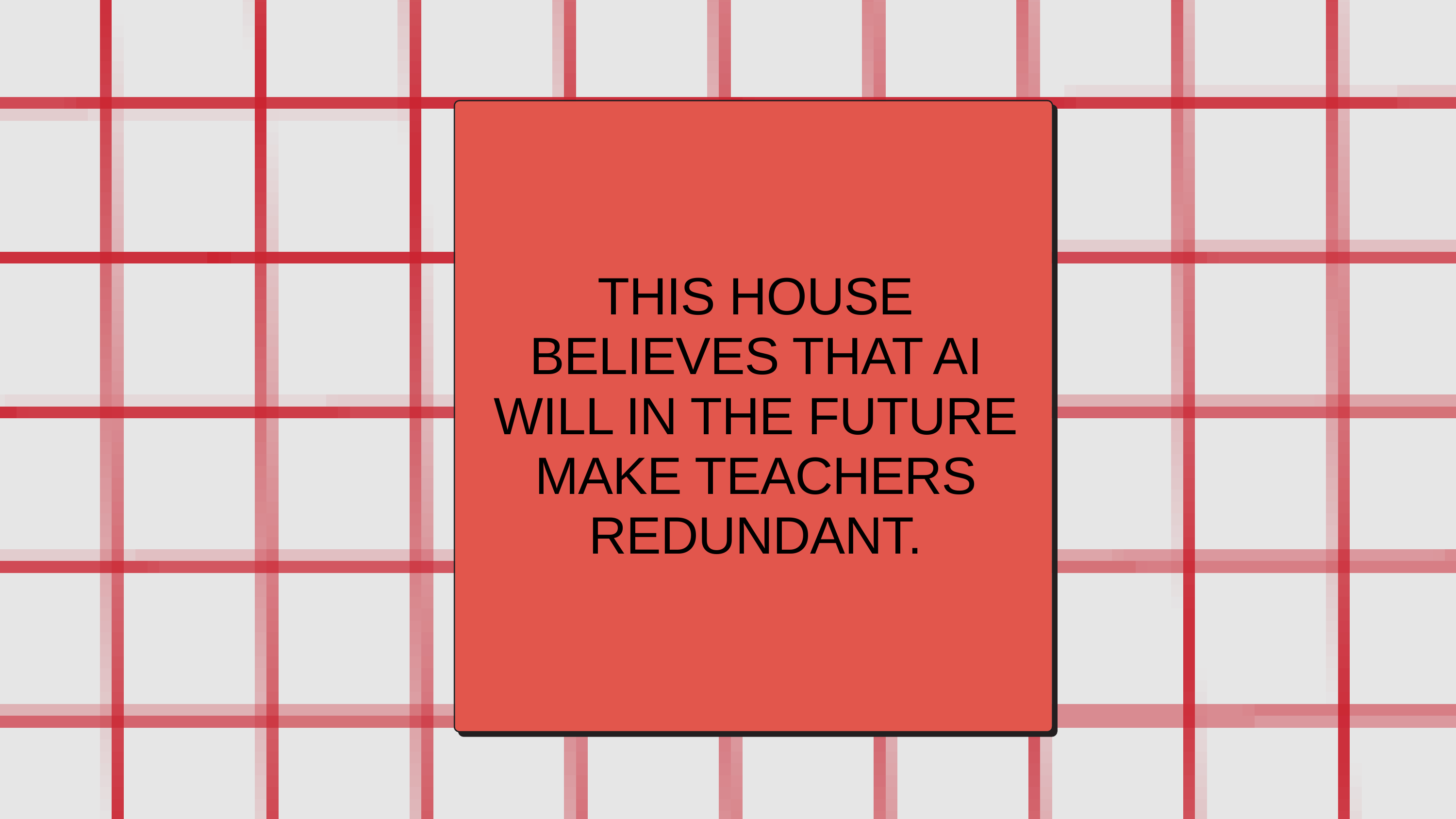

THIS HOUSE BELIEVES THAT AI WILL IN THE FUTURE MAKE TEACHERS REDUNDANT.